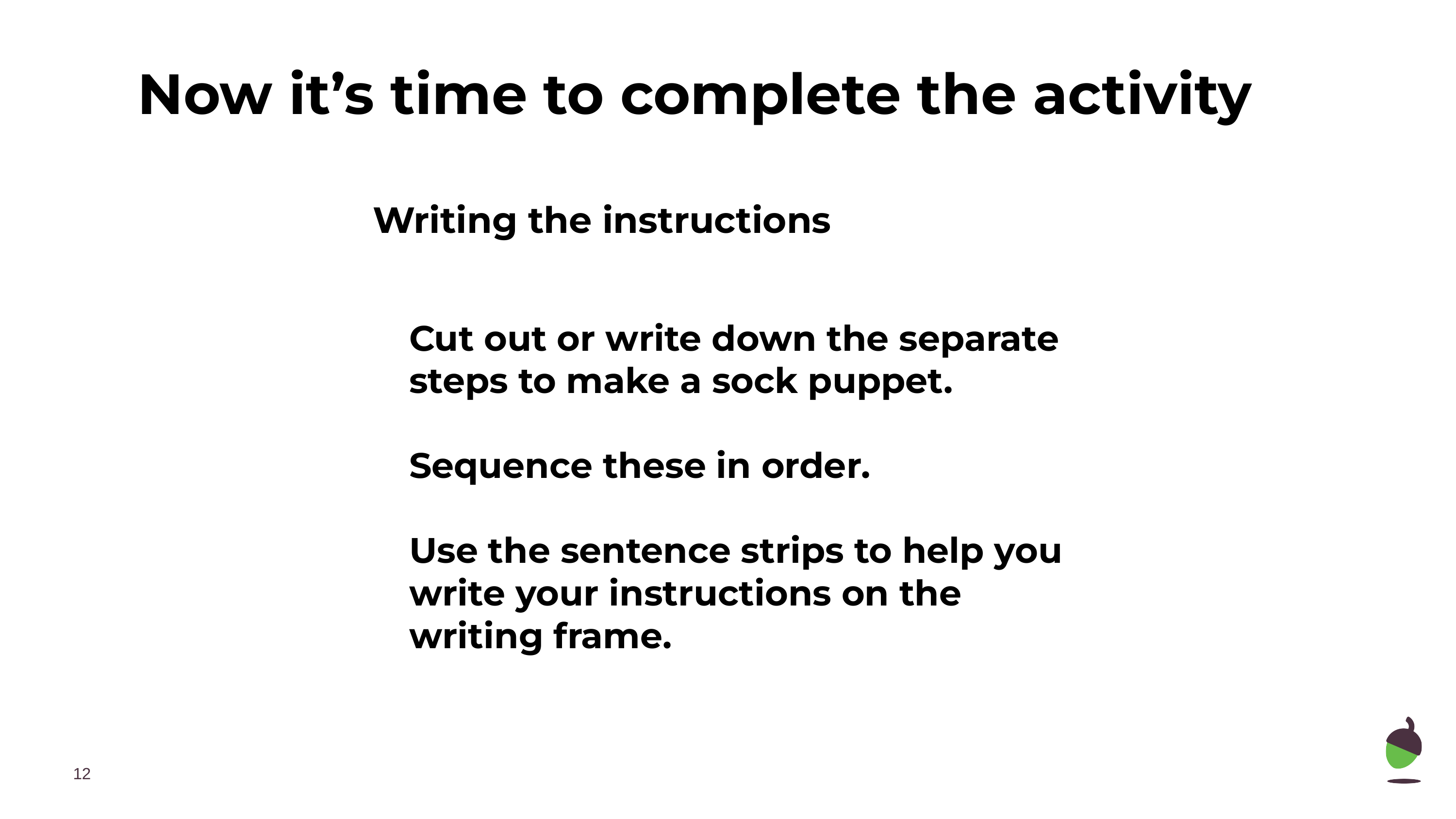

Now it’s time to complete the activity
Writing the instructions
Cut out or write down the separate steps to make a sock puppet.

Sequence these in order.

Use the sentence strips to help you write your instructions on the writing frame.

12